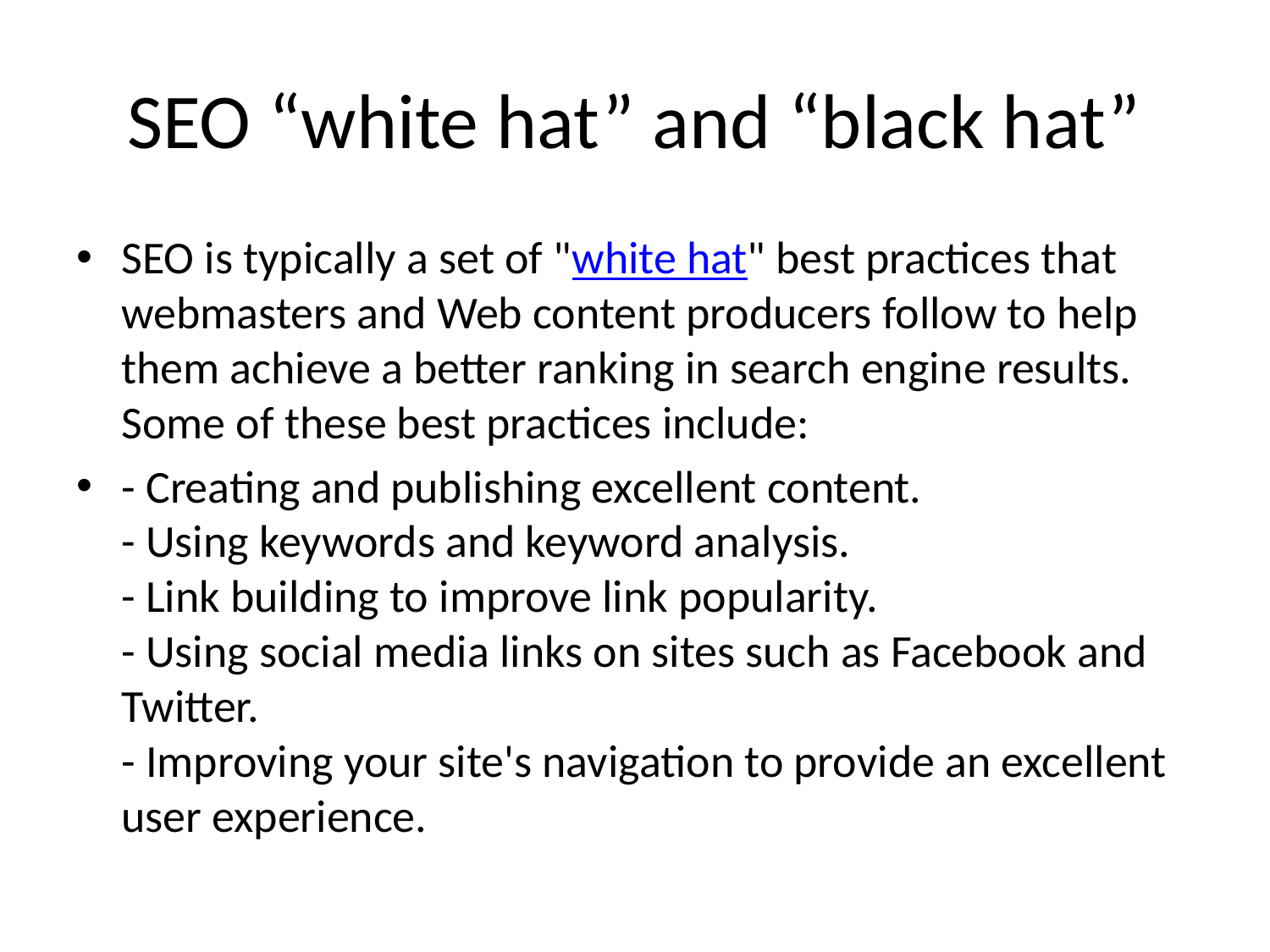

# SEO “white hat” and “black hat”
SEO is typically a set of "white hat" best practices that webmasters and Web content producers follow to help them achieve a better ranking in search engine results. Some of these best practices include:
- Creating and publishing excellent content.
- Using keywords and keyword analysis.
- Link building to improve link popularity.
- Using social media links on sites such as Facebook and Twitter.
- Improving your site's navigation to provide an excellent user experience.